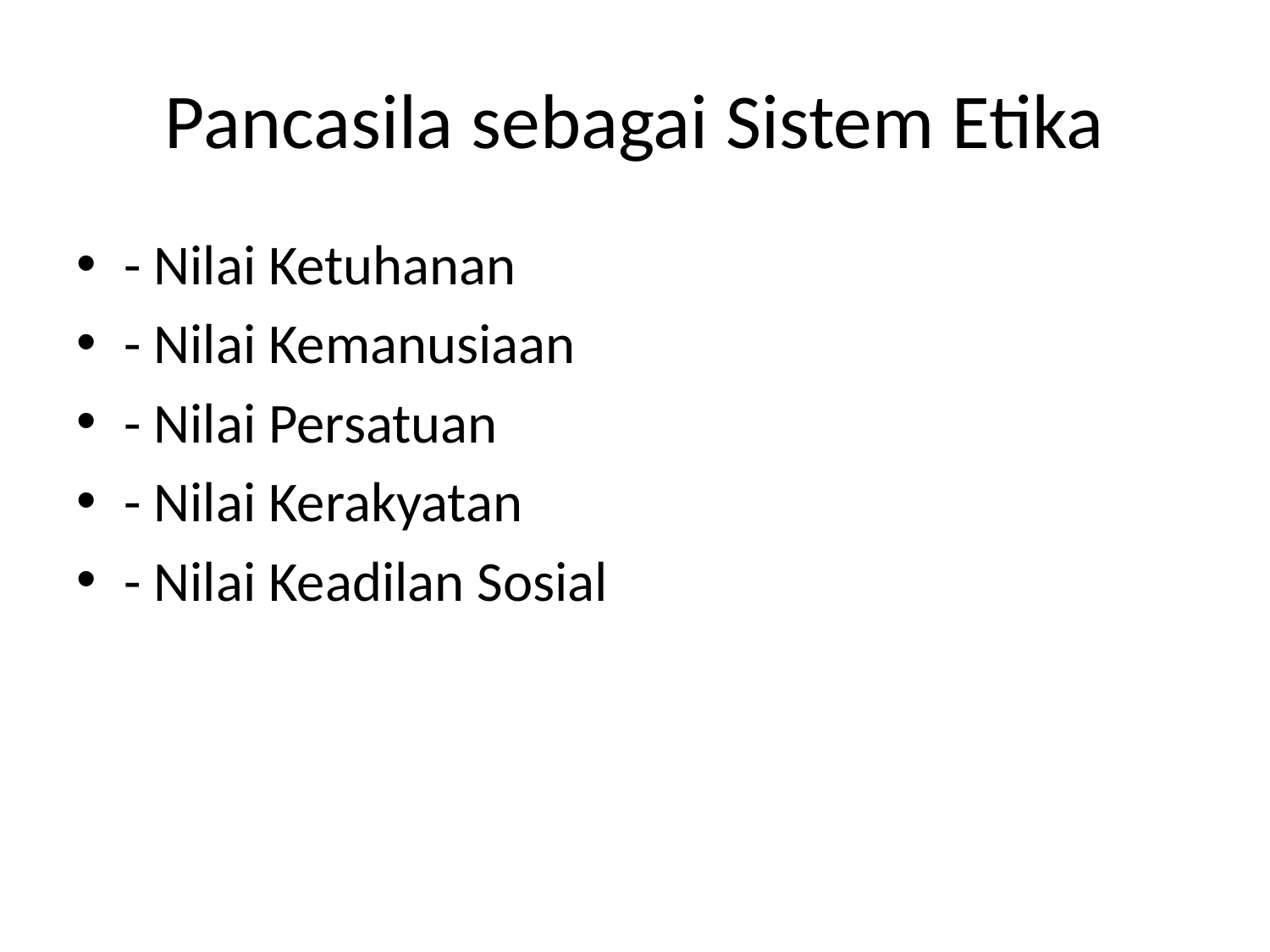

# Pancasila sebagai Sistem Etika
- Nilai Ketuhanan
- Nilai Kemanusiaan
- Nilai Persatuan
- Nilai Kerakyatan
- Nilai Keadilan Sosial